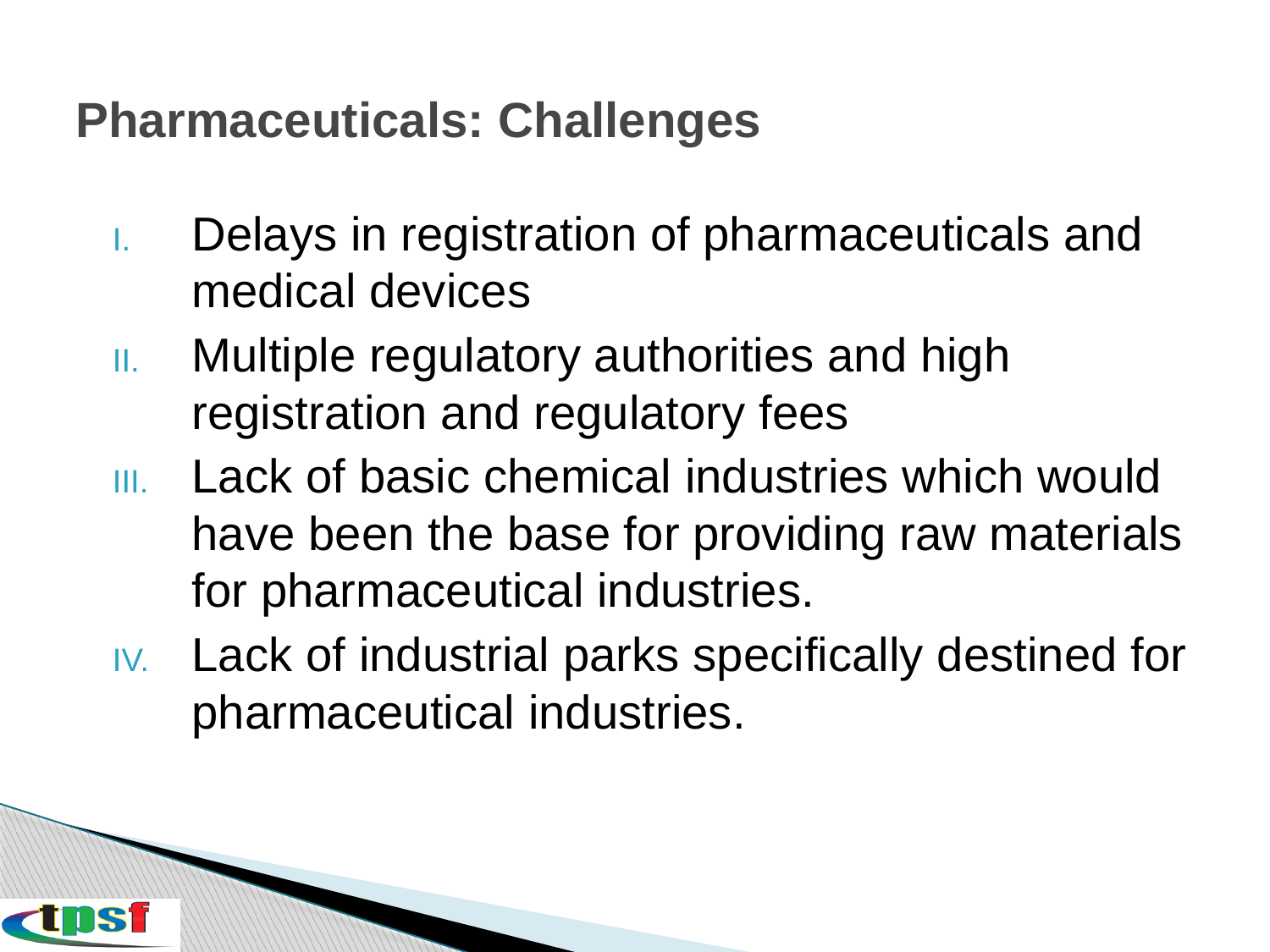

# Pharmaceuticals: Challenges
Delays in registration of pharmaceuticals and medical devices
Multiple regulatory authorities and high registration and regulatory fees
Lack of basic chemical industries which would have been the base for providing raw materials for pharmaceutical industries.
Lack of industrial parks specifically destined for pharmaceutical industries.